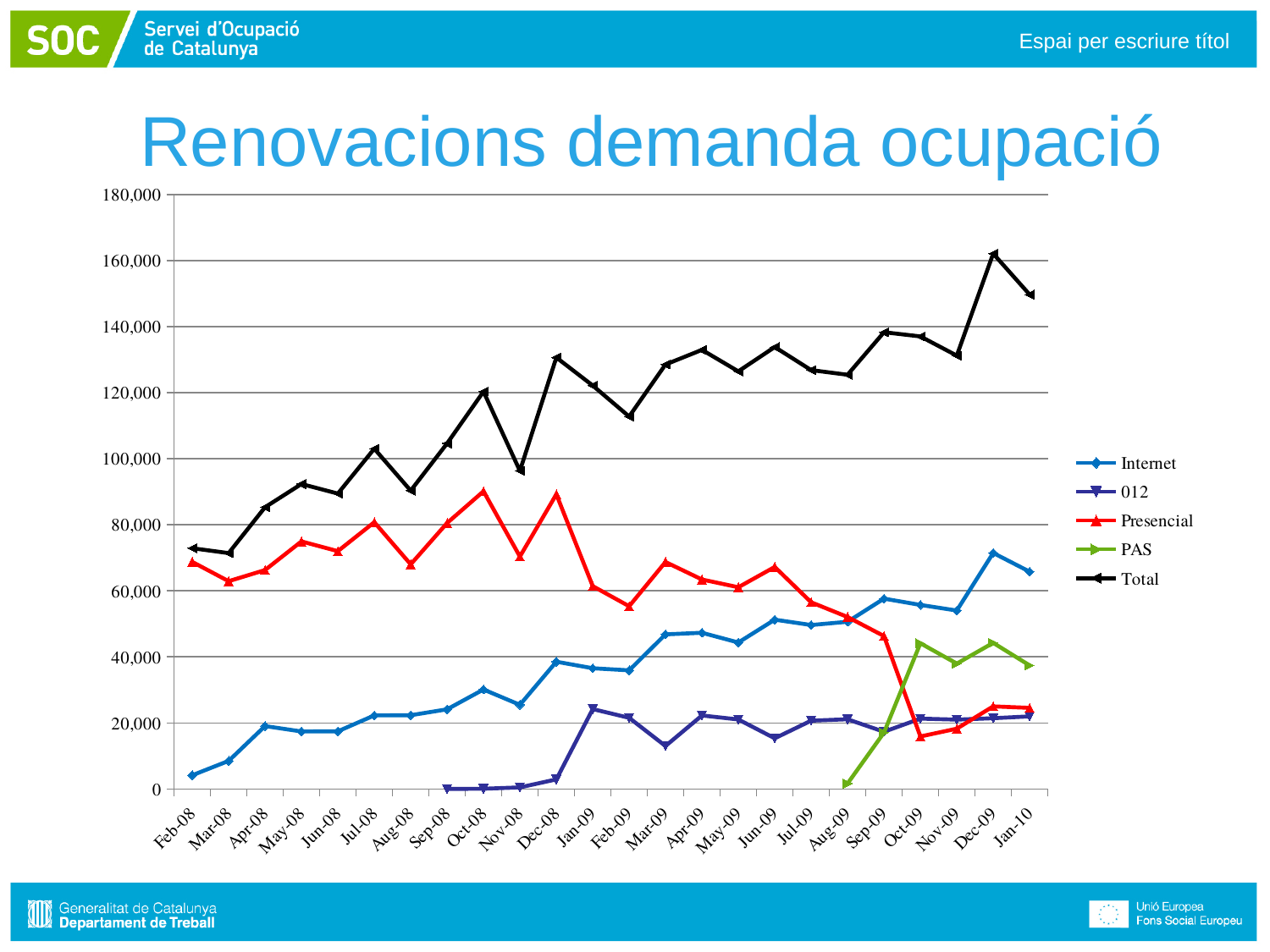

Espai per escriure títol
# Renovacions demanda ocupació

### Chart

| Category | Internet | 012 | Presencial | PAS | Total |
|---|---|---|---|---|---|
| 39479 | 4148.0 | None | 68741.0 | None | 72889.0 |
| 39508 | 8499.0 | None | 62902.0 | None | 71401.0 |
| 39539 | 19034.0 | None | 66269.0 | None | 85303.0 |
| 39569 | 17405.0 | None | 74943.0 | None | 92348.0 |
| 39600 | 17445.0 | None | 72001.0 | None | 89446.0 |
| 39630 | 22268.0 | None | 80761.0 | None | 103029.0 |
| 39661 | 22324.0 | None | 68003.0 | None | 90327.0 |
| 39692 | 24110.0 | 15.0 | 80511.0 | None | 104636.0 |
| 39722 | 30110.0 | 69.0 | 90136.0 | None | 120315.0 |
| 39753 | 25467.0 | 482.0 | 70368.0 | None | 96317.0 |
| 39783 | 38526.0 | 2890.0 | 89219.0 | None | 130635.0 |
| 39814 | 36548.0 | 24188.0 | 61409.0 | None | 122145.0 |
| 39845 | 35911.0 | 21532.0 | 55322.0 | None | 112765.0 |
| 39873 | 46799.0 | 13007.0 | 68711.0 | None | 128517.0 |
| 39904 | 47290.0 | 22252.0 | 63414.0 | None | 132956.0 |
| 39934 | 44337.0 | 21040.0 | 61069.0 | None | 126446.0 |
| 39965 | 51255.0 | 15337.0 | 67219.0 | None | 133811.0 |
| 39995 | 49627.0 | 20668.0 | 56524.0 | None | 126819.0 |
| 40026 | 50621.0 | 21106.0 | 52062.0 | 1636.0 | 125425.0 |
| 40057 | 57616.0 | 17317.0 | 46284.0 | 17073.0 | 138290.0 |
| 40087 | 55712.0 | 21302.0 | 15894.0 | 44115.0 | 137023.0 |
| 40118 | 54014.0 | 20992.0 | 18252.0 | 37953.0 | 131211.0 |
| 40148 | 71444.0 | 21412.0 | 24998.0 | 44235.0 | 162089.0 |
| 40179 | 65788.0 | 21972.0 | 24544.0 | 37405.0 | 149709.0 |